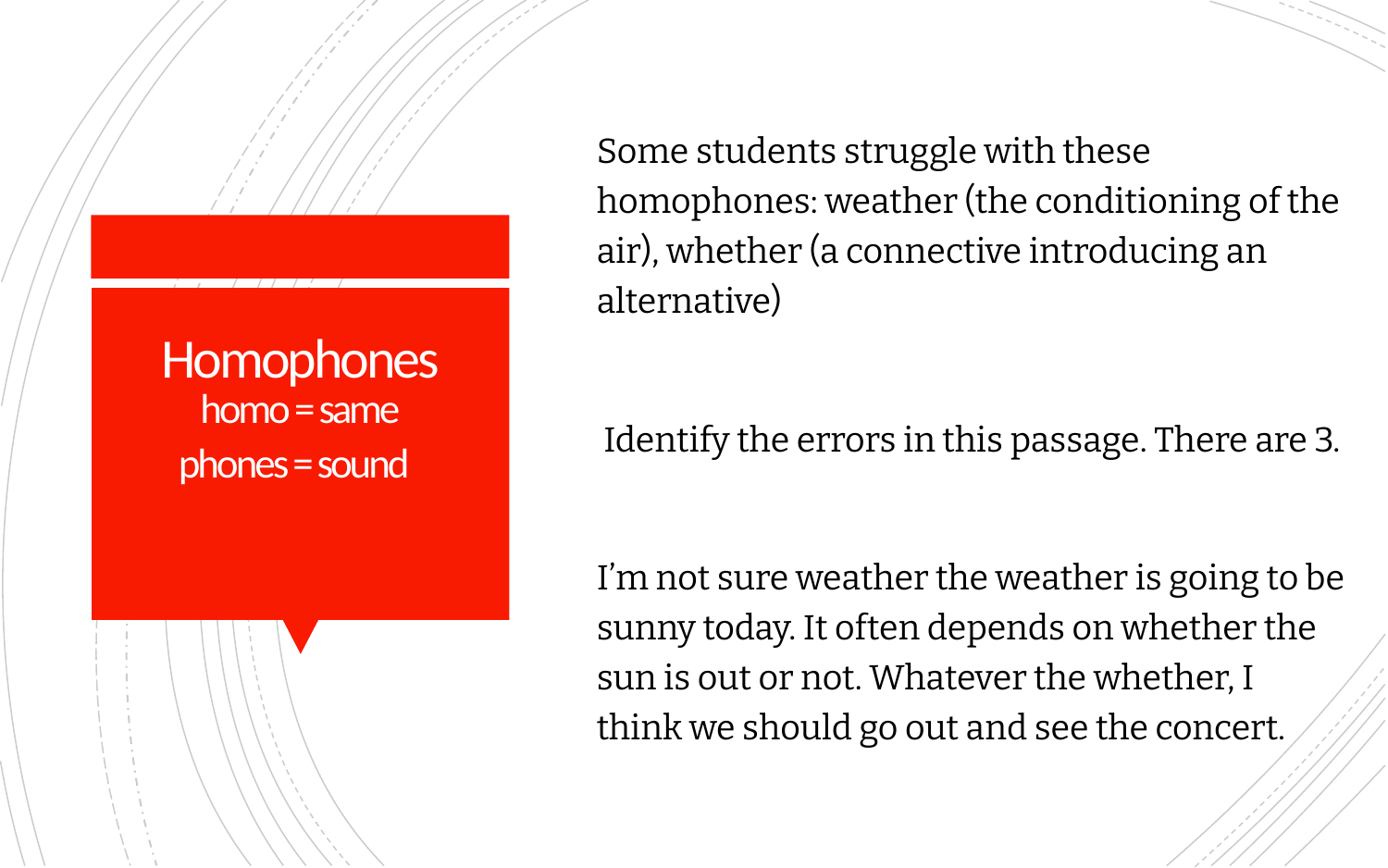

Some students struggle with these homophones: weather (the conditioning of the air), whether (a connective introducing an alternative)

 Identify the errors in this passage. There are 3.

I’m not sure weather the weather is going to be sunny today. It often depends on whether the sun is out or not. Whatever the whether, I think we should go out and see the concert.
# Homophones homo = same phones = sound